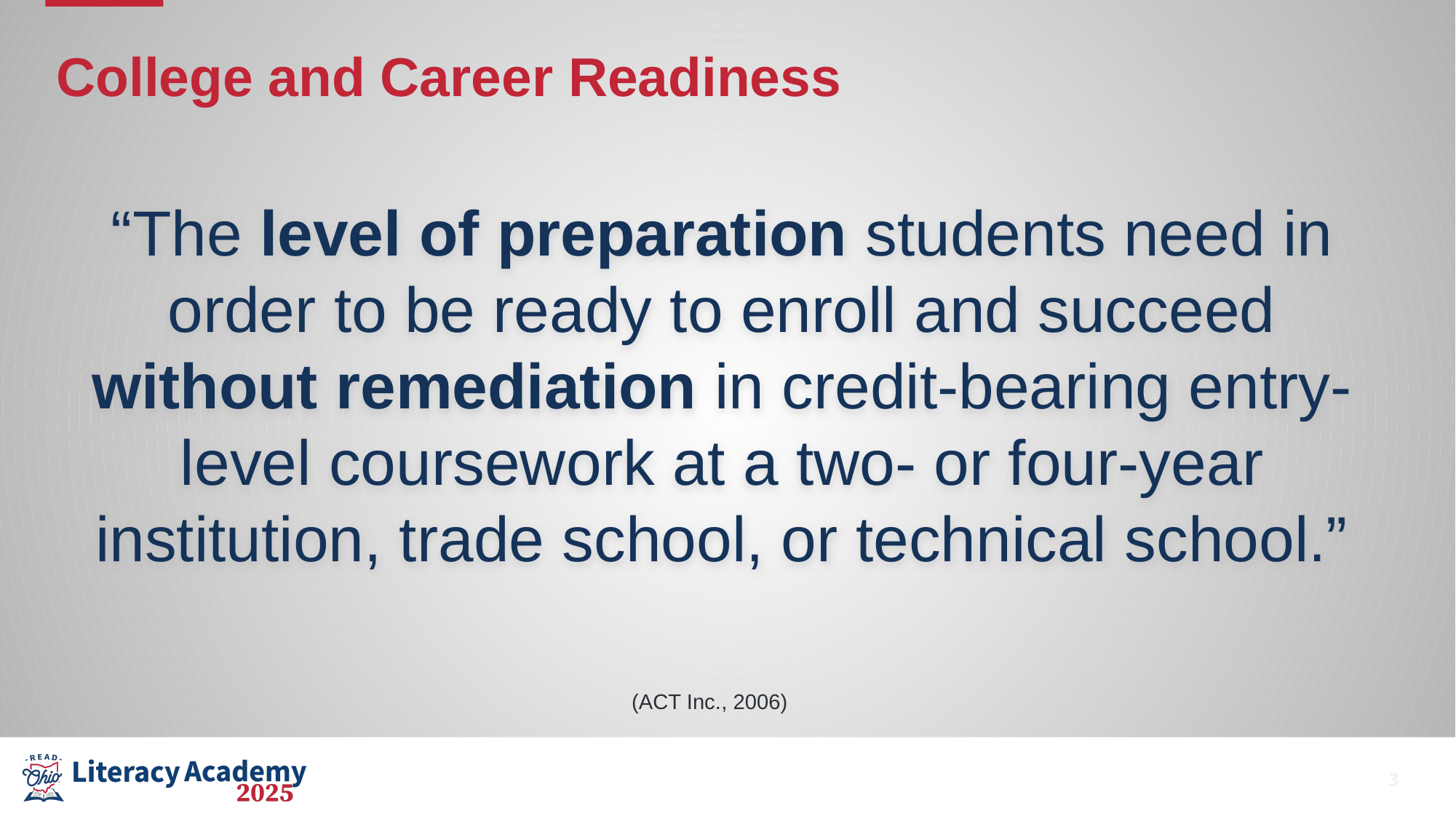

# College and Career Readiness
“The level of preparation students need in order to be ready to enroll and succeed without remediation in credit-bearing entry-level coursework at a two- or four-year institution, trade school, or technical school.”

(ACT Inc., 2006)
3